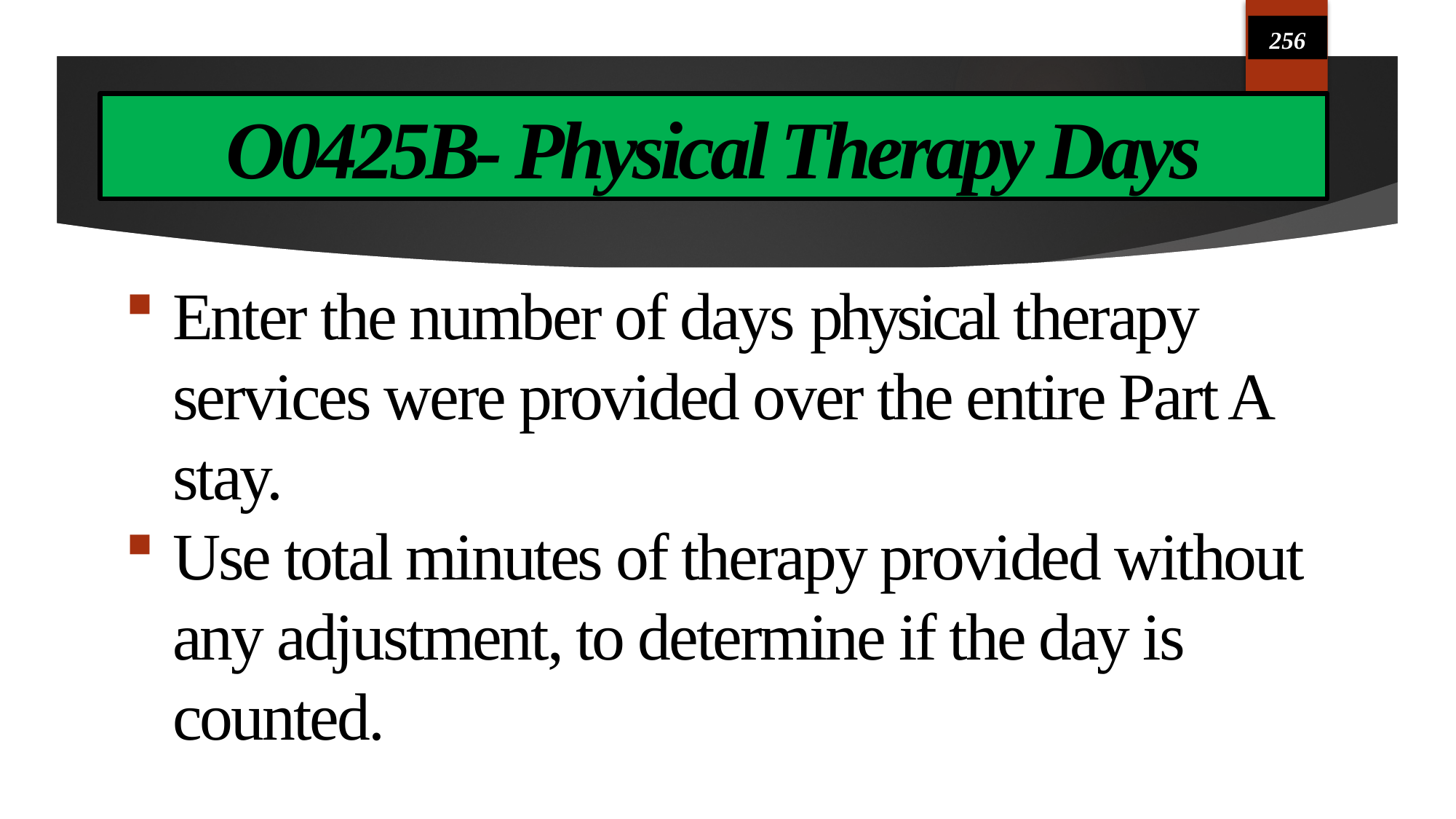

256
# O0425B- Physical Therapy Days
Enter the number of days physical therapy services were provided over the entire Part A stay.
Use total minutes of therapy provided without any adjustment, to determine if the day is counted.